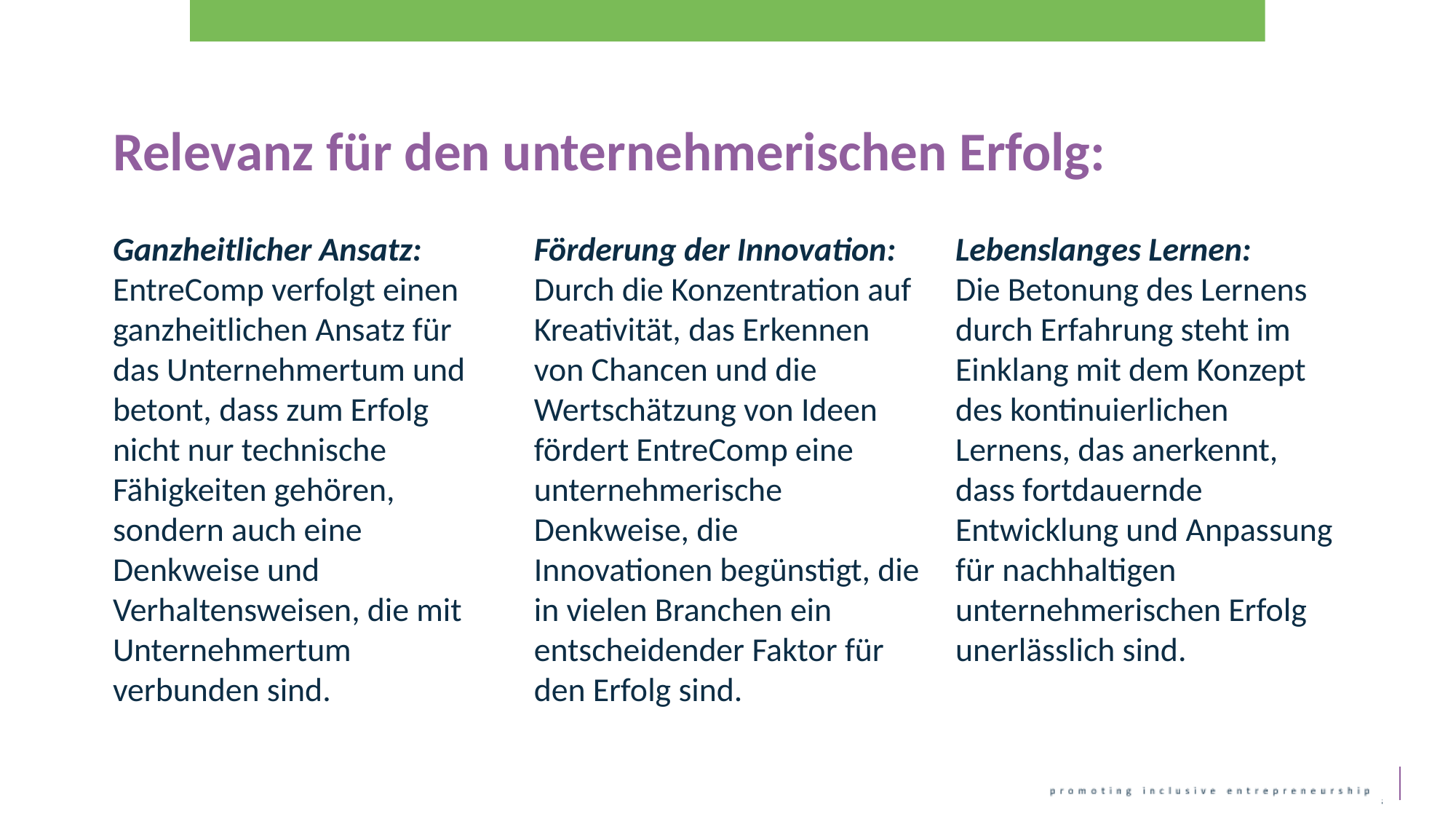

Relevanz für den unternehmerischen Erfolg:

Ganzheitlicher Ansatz: EntreComp verfolgt einen ganzheitlichen Ansatz für das Unternehmertum und betont, dass zum Erfolg nicht nur technische Fähigkeiten gehören, sondern auch eine Denkweise und Verhaltensweisen, die mit Unternehmertum verbunden sind.

Förderung der Innovation:
Durch die Konzentration auf Kreativität, das Erkennen von Chancen und die Wertschätzung von Ideen fördert EntreComp eine unternehmerische Denkweise, die Innovationen begünstigt, die in vielen Branchen ein entscheidender Faktor für den Erfolg sind.

Lebenslanges Lernen:
Die Betonung des Lernens durch Erfahrung steht im Einklang mit dem Konzept des kontinuierlichen Lernens, das anerkennt, dass fortdauernde Entwicklung und Anpassung für nachhaltigen unternehmerischen Erfolg unerlässlich sind.